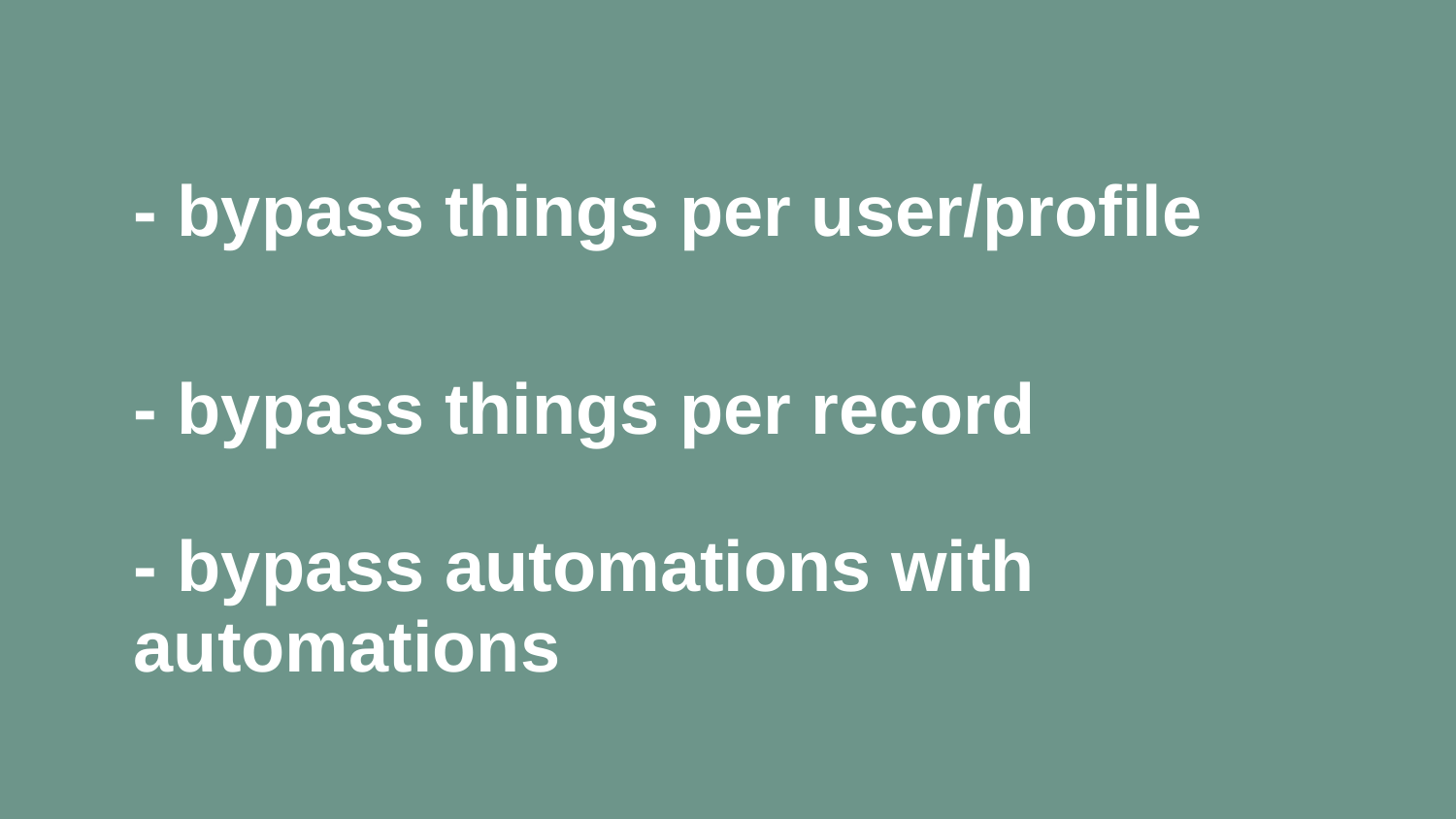

- bypass things per user/profile
- bypass things per record
- bypass automations with automations